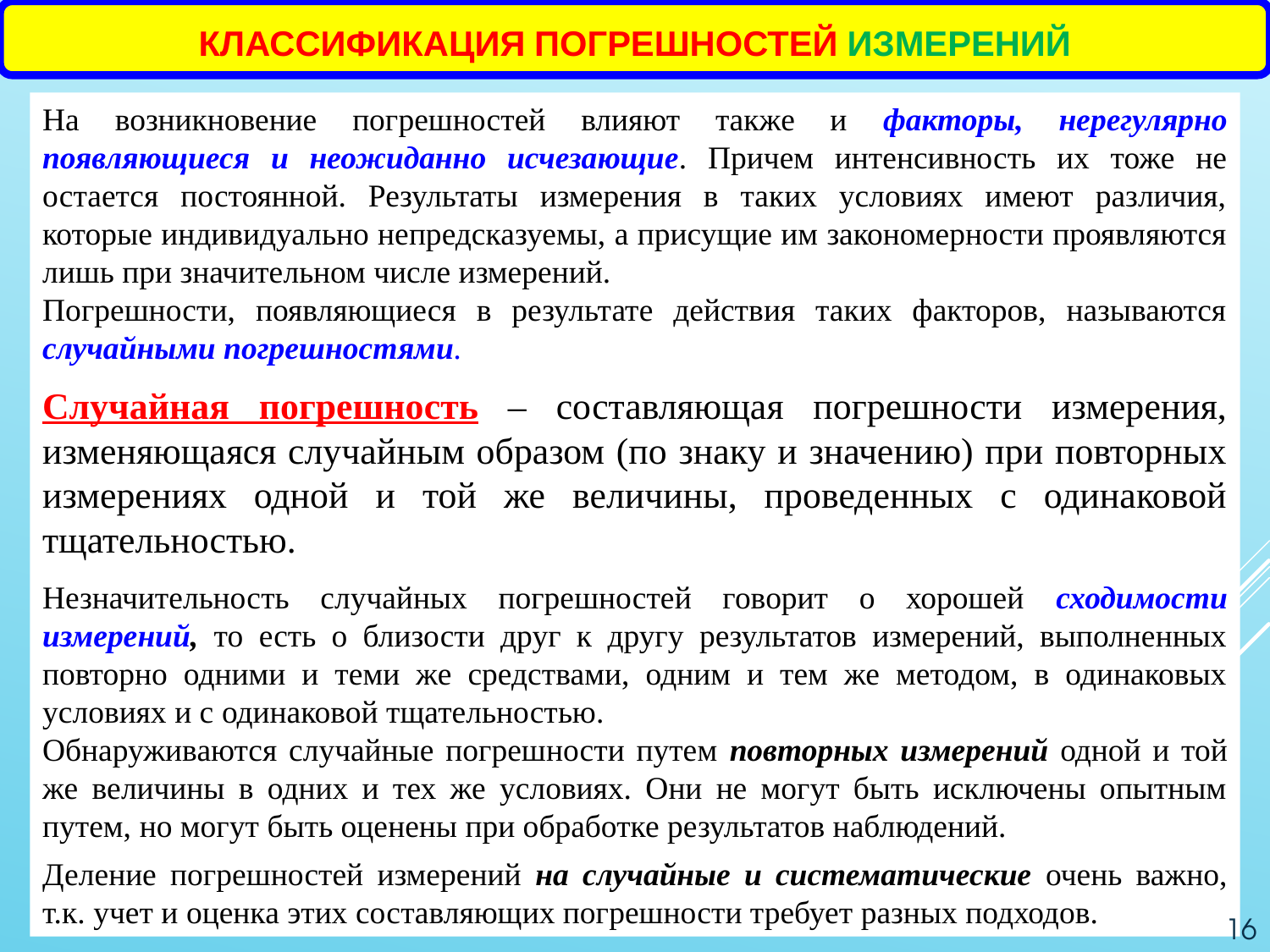

КЛАССИФИКАЦИЯ ПОГРЕШНОСТЕЙ ИЗМЕРЕНИЙ

На возникновение погрешностей влияют также и факторы, нерегулярно появляющиеся и неожиданно исчезающие. Причем интенсивность их тоже не остается постоянной. Результаты измерения в таких условиях имеют различия, которые индивидуально непредсказуемы, а присущие им закономерности проявляются лишь при значительном числе измерений.
Погрешности, появляющиеся в результате действия таких факторов, называются случайными погрешностями.

Случайная погрешность – составляющая погрешности измерения, изменяющаяся случайным образом (по знаку и значению) при повторных измерениях одной и той же величины, проведенных с одинаковой тщательностью.

Незначительность случайных погрешностей говорит о хорошей сходимости измерений, то есть о близости друг к другу результатов измерений, выполненных повторно одними и теми же средствами, одним и тем же методом, в одинаковых условиях и с одинаковой тщательностью.
Обнаруживаются случайные погрешности путем повторных измерений одной и той же величины в одних и тех же условиях. Они не могут быть исключены опытным путем, но могут быть оценены при обработке результатов наблюдений.

Деление погрешностей измерений на случайные и систематические очень важно, т.к. учет и оценка этих составляющих погрешности требует разных подходов.
16